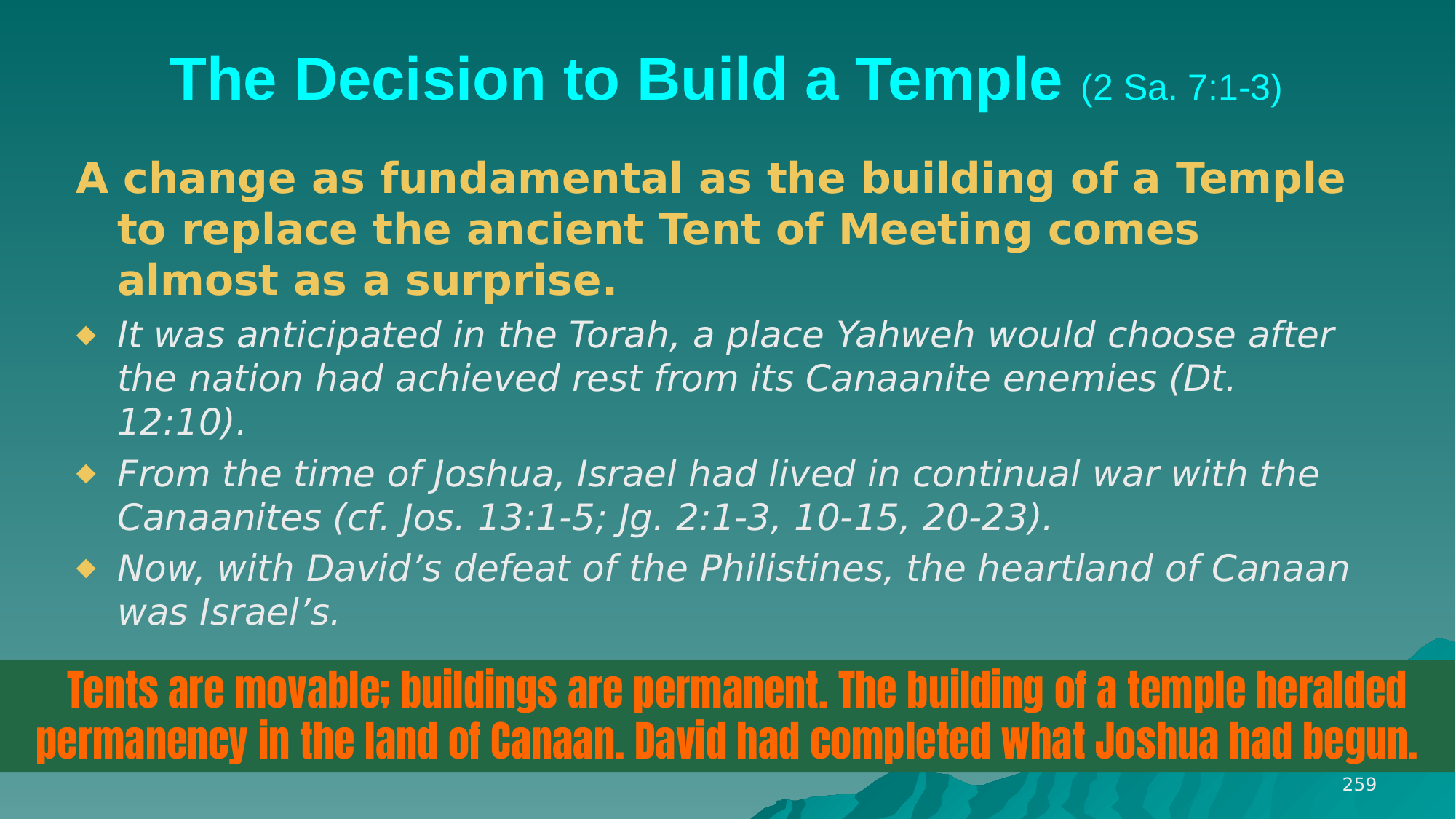

# The Decision to Build a Temple (2 Sa. 7:1-3)
A change as fundamental as the building of a Temple to replace the ancient Tent of Meeting comes almost as a surprise.
It was anticipated in the Torah, a place Yahweh would choose after the nation had achieved rest from its Canaanite enemies (Dt. 12:10).
From the time of Joshua, Israel had lived in continual war with the Canaanites (cf. Jos. 13:1-5; Jg. 2:1-3, 10-15, 20-23).
Now, with David’s defeat of the Philistines, the heartland of Canaan was Israel’s.
  Tents are movable; buildings are permanent. The building of a temple heralded permanency in the land of Canaan. David had completed what Joshua had begun.
259